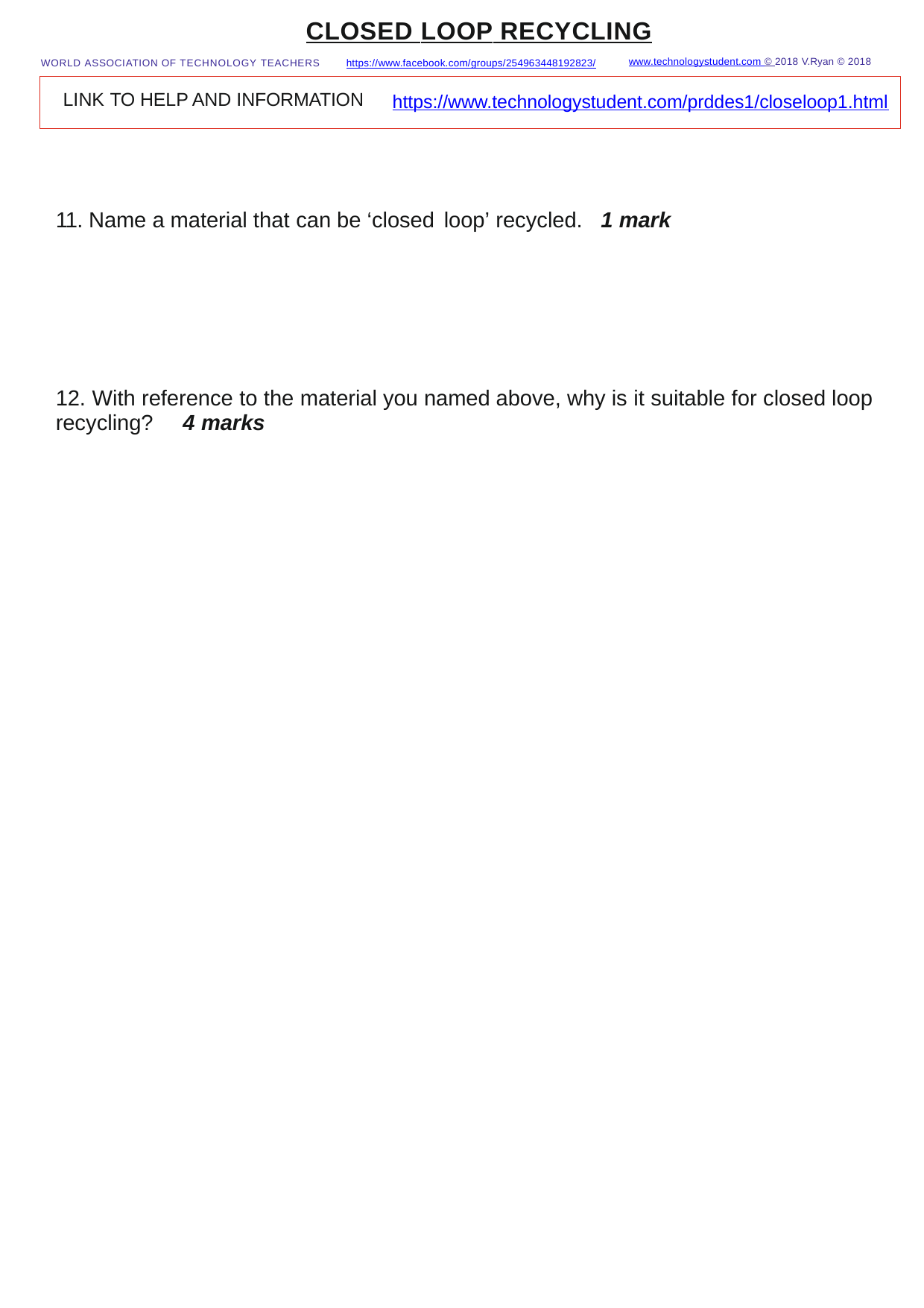

CLOSED LOOP RECYCLING
www.technologystudent.com © 2018 V.Ryan © 2018
WORLD ASSOCIATION OF TECHNOLOGY TEACHERS	https://www.facebook.com/groups/254963448192823/

LINK TO HELP AND INFORMATION
https://www.technologystudent.com/prddes1/closeloop1.html
11. Name a material that can be ‘closed loop’ recycled.	1 mark
12. With reference to the material you named above, why is it suitable for closed loop  recycling?	4 marks